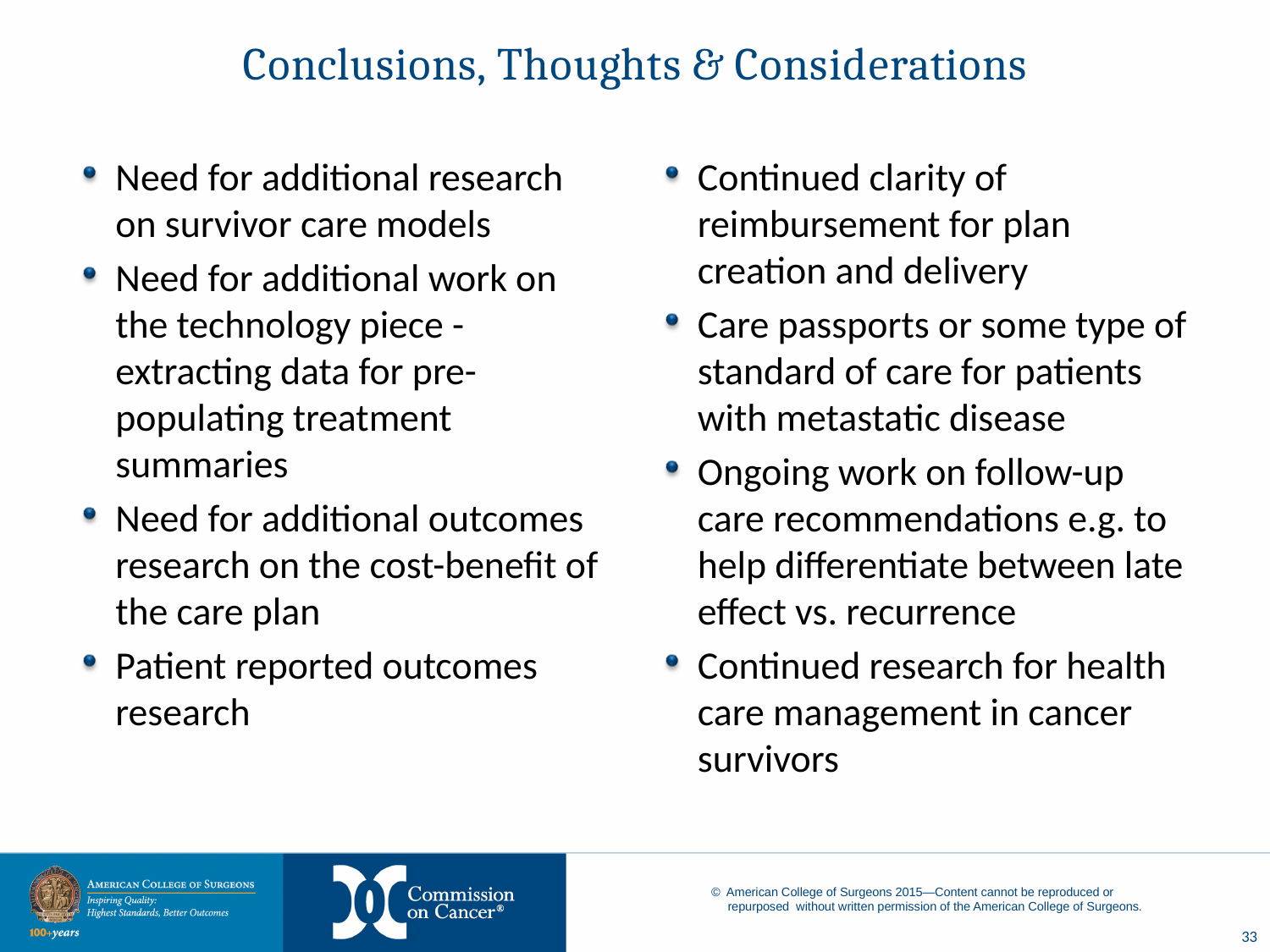

# Conclusions, Thoughts & Considerations
Need for additional research on survivor care models
Need for additional work on the technology piece - extracting data for pre-populating treatment summaries
Need for additional outcomes research on the cost-benefit of the care plan
Patient reported outcomes research
Continued clarity of reimbursement for plan creation and delivery
Care passports or some type of standard of care for patients with metastatic disease
Ongoing work on follow-up care recommendations e.g. to help differentiate between late effect vs. recurrence
Continued research for health care management in cancer survivors